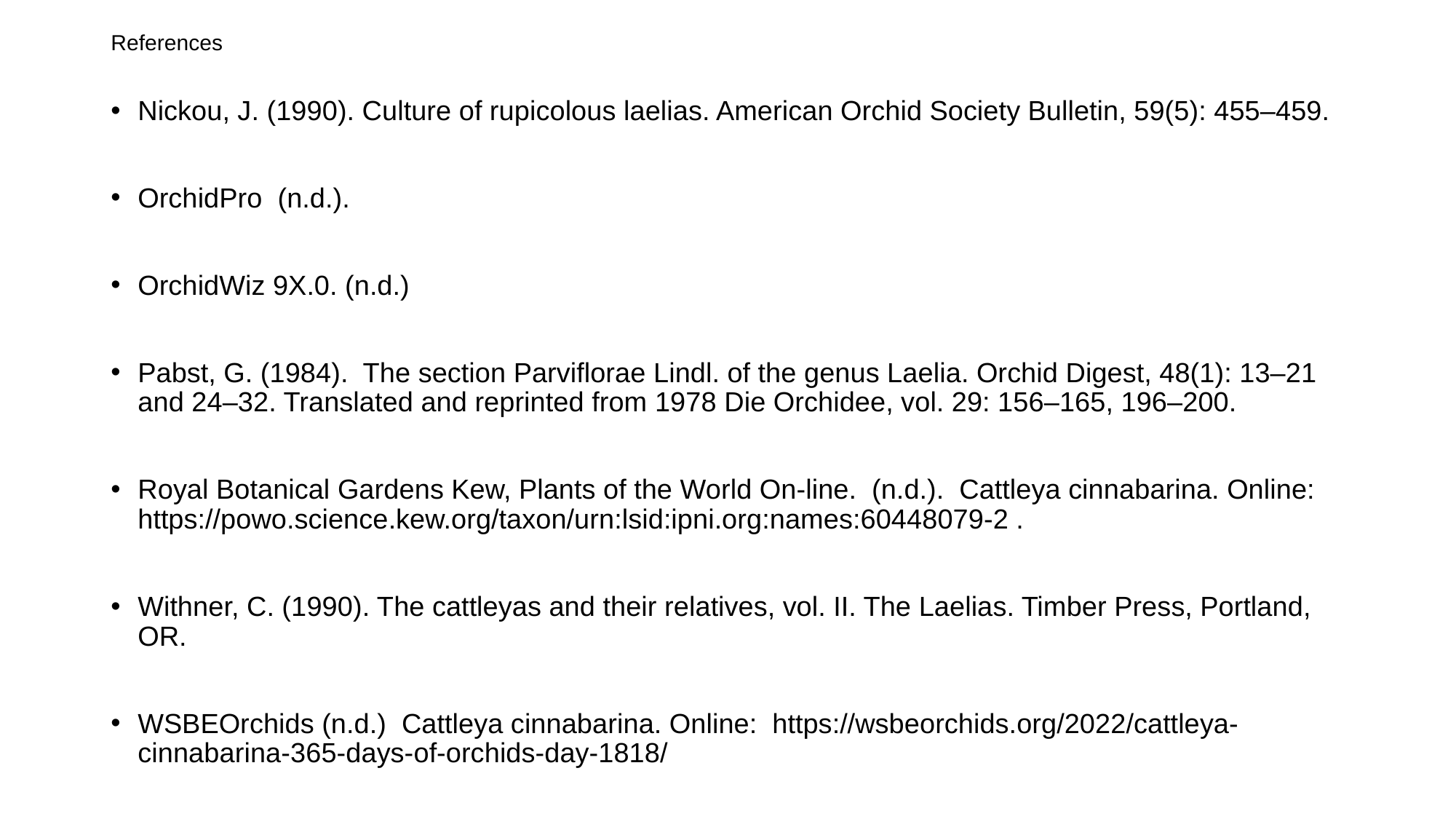

# References

Nickou, J. (1990). Culture of rupicolous laelias. American Orchid Society Bulletin, 59(5): 455–459.

OrchidPro  (n.d.).

OrchidWiz 9X.0. (n.d.)

Pabst, G. (1984).  The section Parviflorae Lindl. of the genus Laelia. Orchid Digest, 48(1): 13–21 and 24–32. Translated and reprinted from 1978 Die Orchidee, vol. 29: 156–165, 196–200.

Royal Botanical Gardens Kew, Plants of the World On-line.  (n.d.).  Cattleya cinnabarina. Online:  https://powo.science.kew.org/taxon/urn:lsid:ipni.org:names:60448079-2 .

Withner, C. (1990). The cattleyas and their relatives, vol. II. The Laelias. Timber Press, Portland, OR.

WSBEOrchids (n.d.)  Cattleya cinnabarina. Online:  https://wsbeorchids.org/2022/cattleya-cinnabarina-365-days-of-orchids-day-1818/